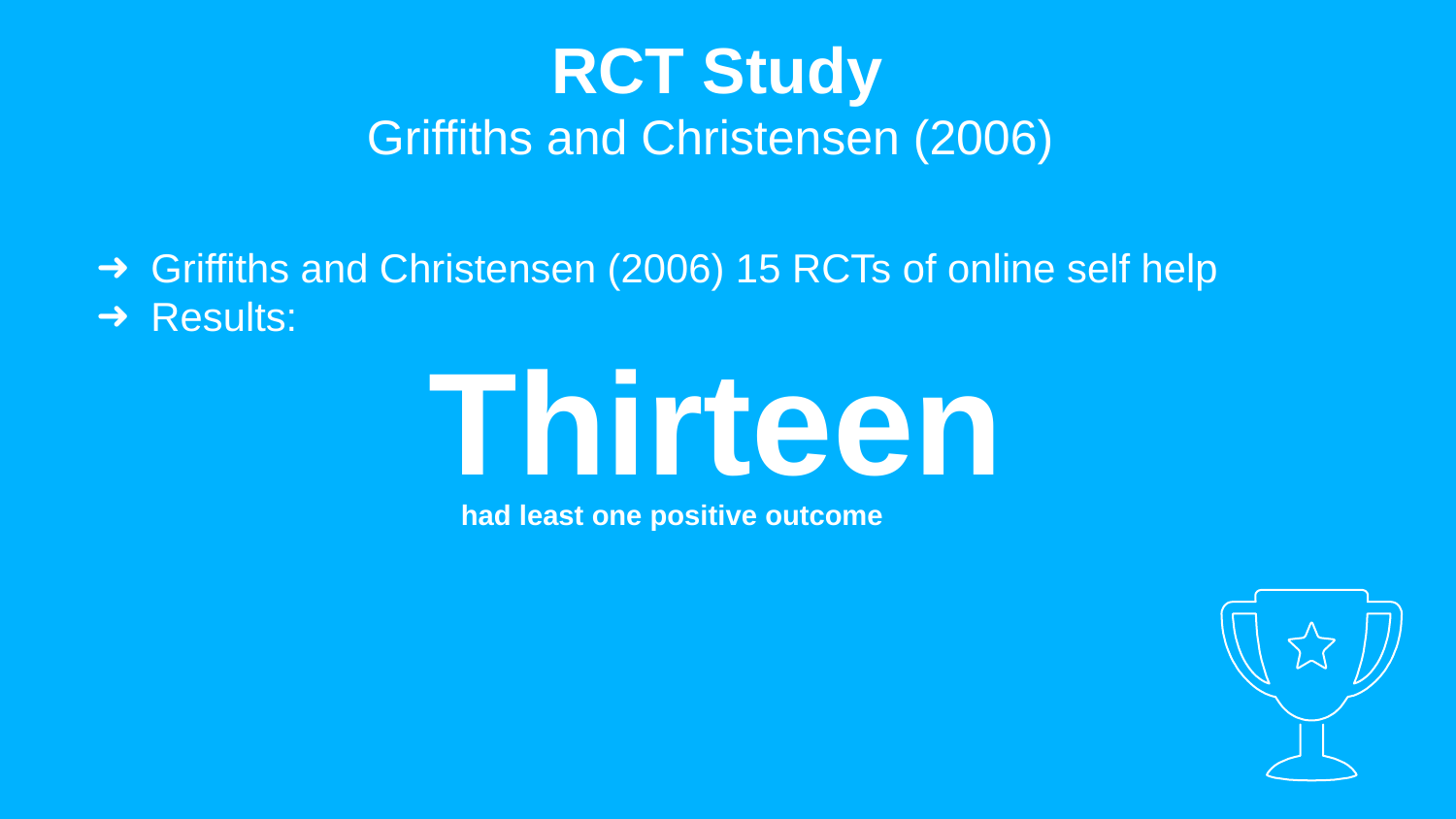

RCT Study
Griffiths and Christensen (2006)
Griffiths and Christensen (2006) 15 RCTs of online self help
Results:

Thirteen
had least one positive outcome